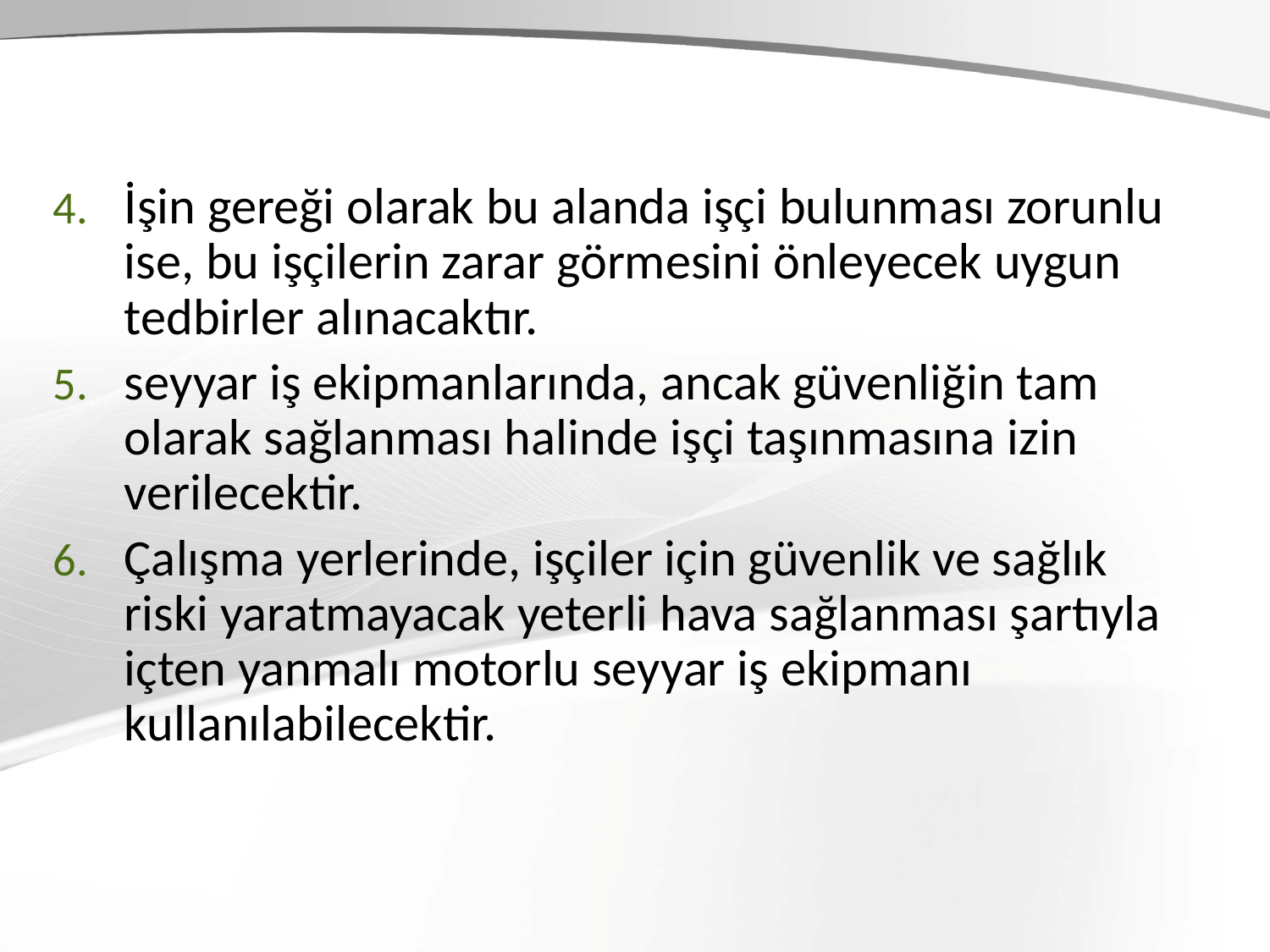

İşin gereği olarak bu alanda işçi bulunması zorunlu ise, bu işçilerin zarar görmesini önleyecek uygun tedbirler alınacaktır.
seyyar iş ekipmanlarında, ancak güvenliğin tam olarak sağlanması halinde işçi taşınmasına izin verilecektir.
Çalışma yerlerinde, işçiler için güvenlik ve sağlık riski yaratmayacak yeterli hava sağlanması şartıyla içten yanmalı motorlu seyyar iş ekipmanı kullanılabilecektir.